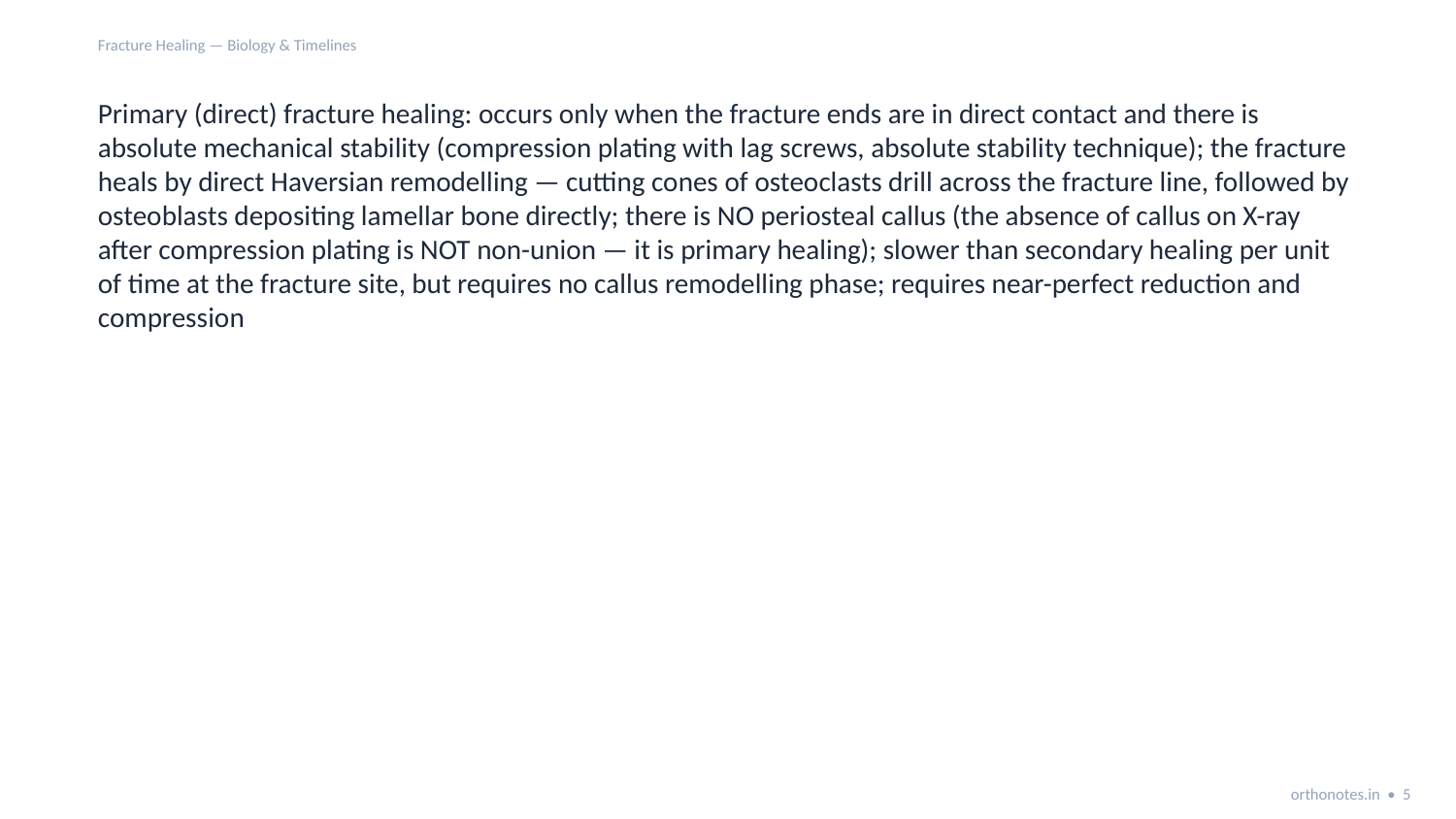

Fracture Healing — Biology & Timelines
Primary (direct) fracture healing: occurs only when the fracture ends are in direct contact and there is absolute mechanical stability (compression plating with lag screws, absolute stability technique); the fracture heals by direct Haversian remodelling — cutting cones of osteoclasts drill across the fracture line, followed by osteoblasts depositing lamellar bone directly; there is NO periosteal callus (the absence of callus on X-ray after compression plating is NOT non-union — it is primary healing); slower than secondary healing per unit of time at the fracture site, but requires no callus remodelling phase; requires near-perfect reduction and compression
orthonotes.in  •  5